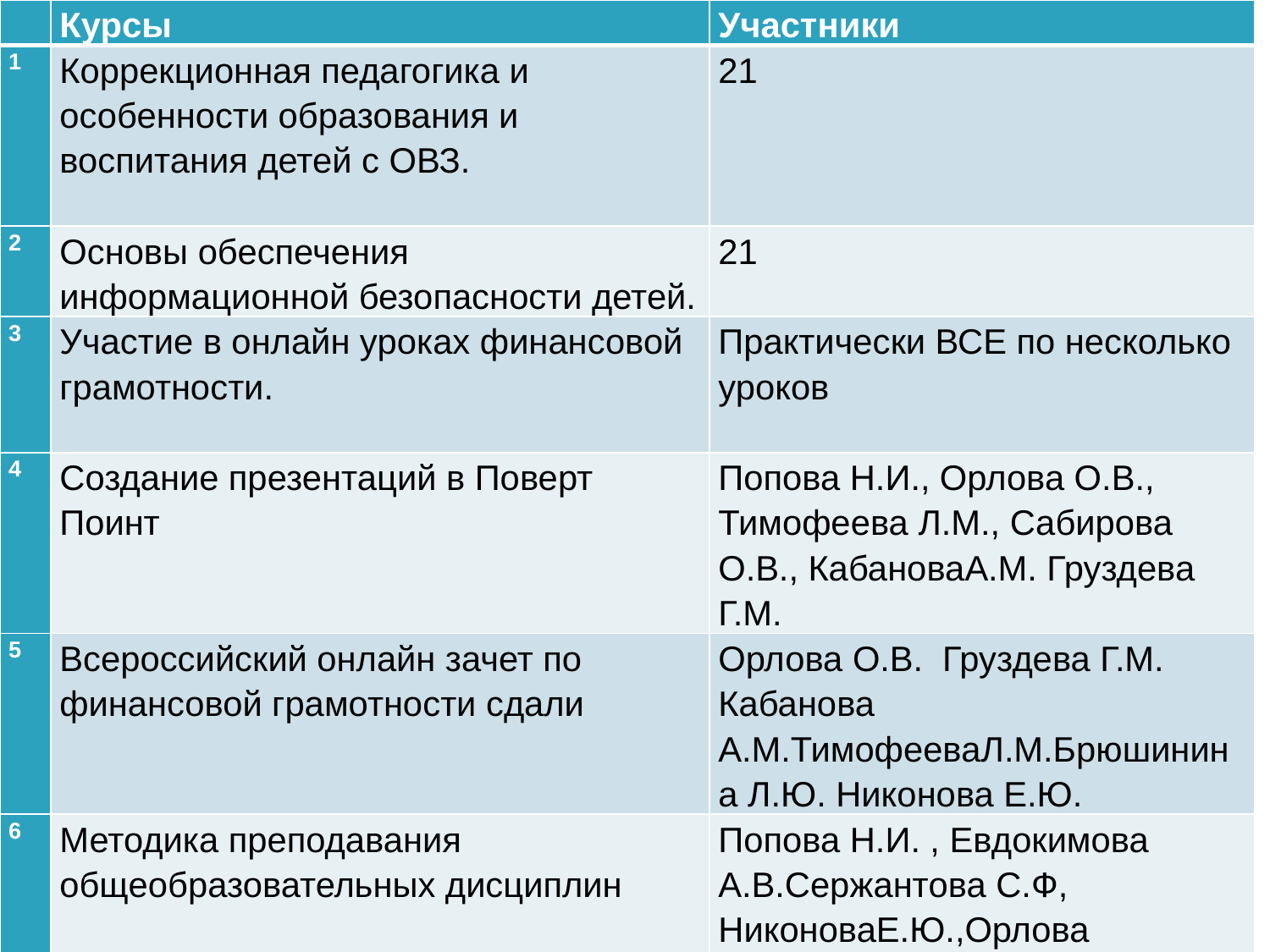

|  | Курсы | Участники |
| --- | --- | --- |
| 1 | Коррекционная педагогика и особенности образования и воспитания детей с ОВЗ. | 21 |
| 2 | Основы обеспечения информационной безопасности детей. | 21 |
| 3 | Участие в онлайн уроках финансовой грамотности. | Практически ВСЕ по несколько уроков |
| 4 | Создание презентаций в Поверт Поинт | Попова Н.И., Орлова О.В., Тимофеева Л.М., Сабирова О.В., КабановаА.М. Груздева Г.М. |
| 5 | Всероссийский онлайн зачет по финансовой грамотности сдали | Орлова О.В. Груздева Г.М. Кабанова А.М.ТимофееваЛ.М.Брюшинина Л.Ю. Никонова Е.Ю. |
| 6 | Методика преподавания общеобразовательных дисциплин | Попова Н.И. , Евдокимова А.В.Сержантова С.Ф, НиконоваЕ.Ю.,Орлова О.В. ,БрюшининиЛ.Ю.Кабанова А.М. Груздева Г.М. |
#